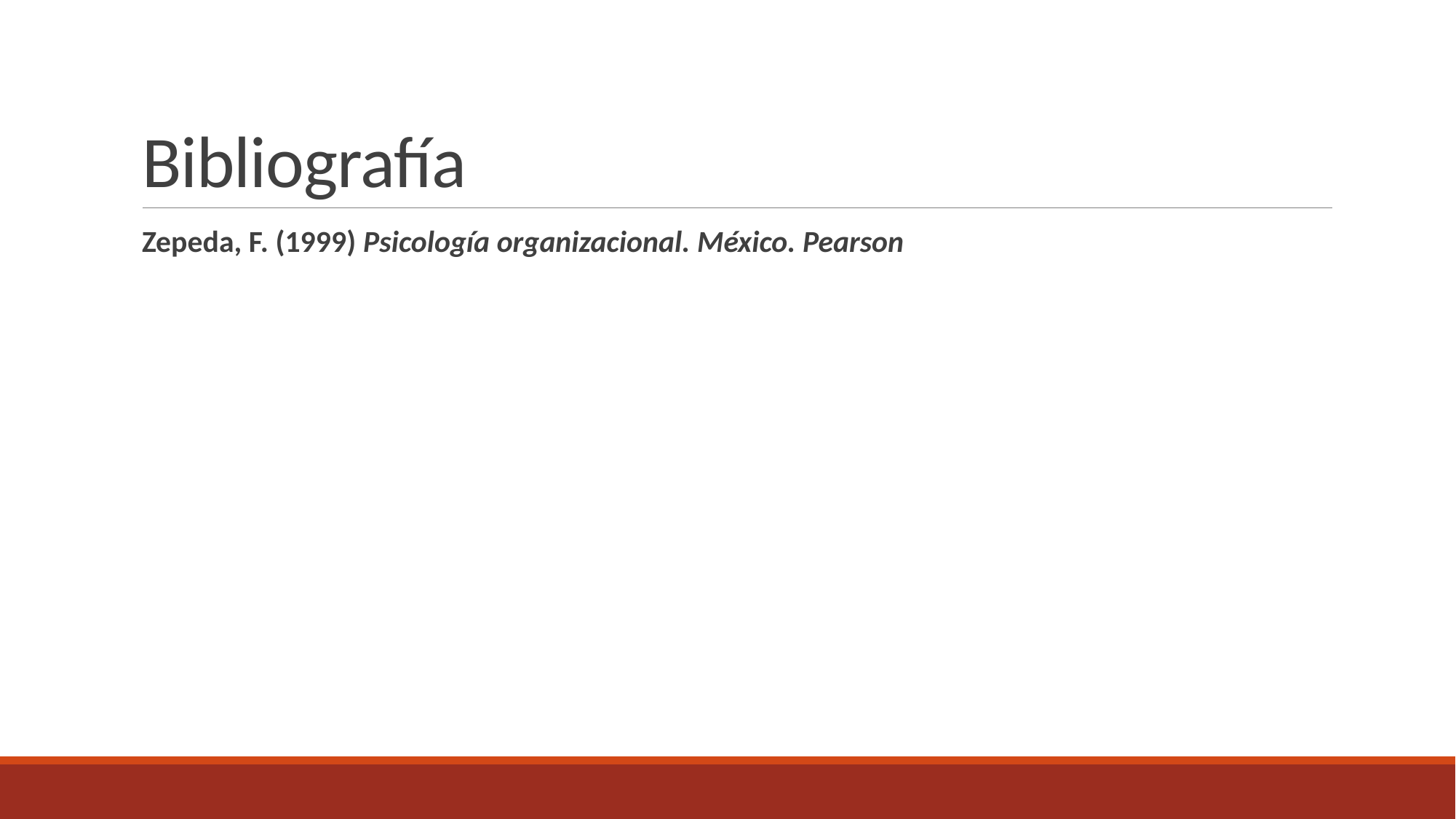

# Bibliografía
Zepeda, F. (1999) Psicología organizacional. México. Pearson